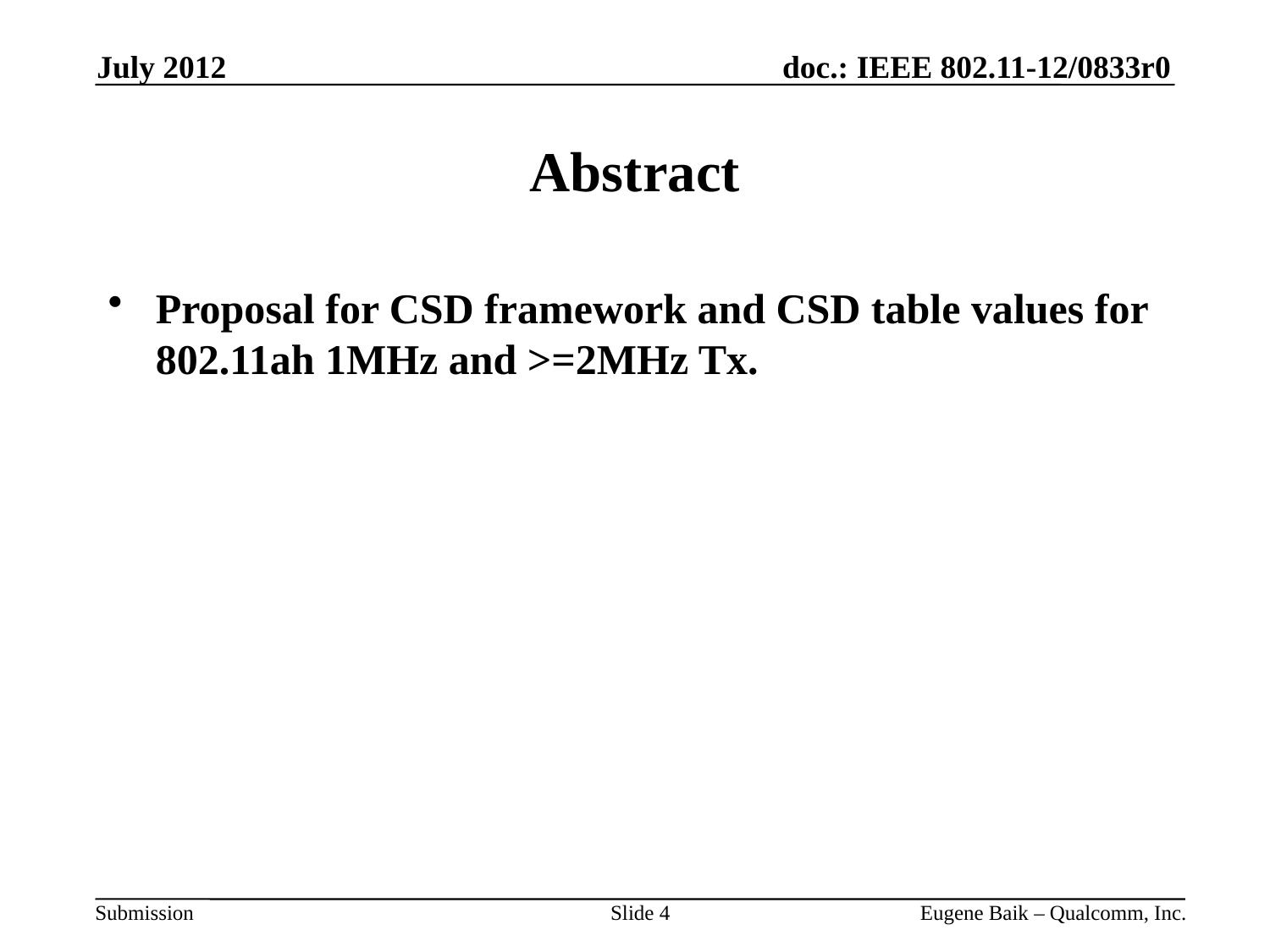

July 2012
# Abstract
Proposal for CSD framework and CSD table values for 802.11ah 1MHz and >=2MHz Tx.
Slide 4
Eugene Baik – Qualcomm, Inc.